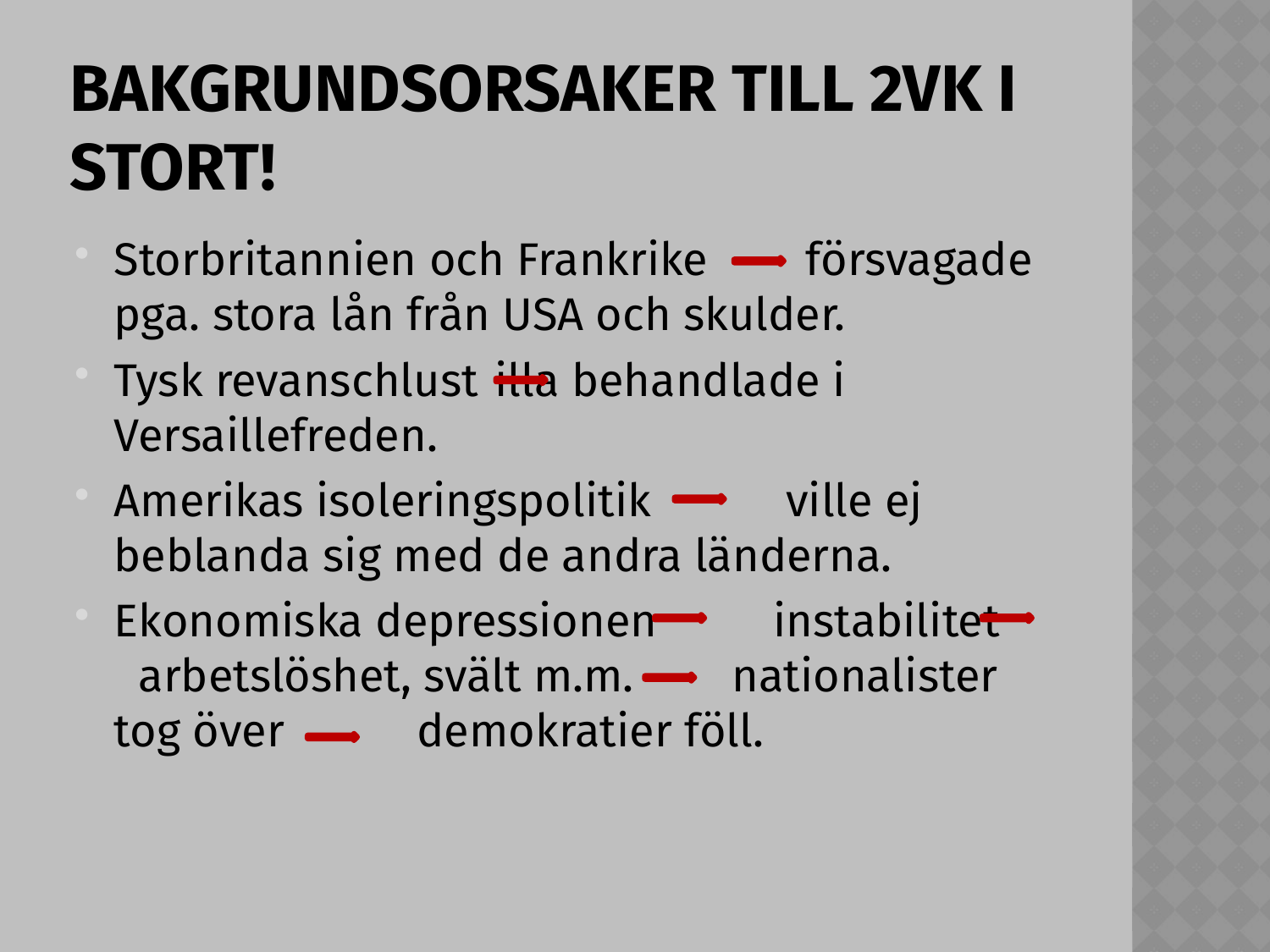

# Bakgrundsorsaker till 2VK i stort!
Storbritannien och Frankrike        försvagade pga. stora lån från USA och skulder.
Tysk revanschlust	illa behandlade i Versaillefreden.
Amerikas isoleringspolitik	   ville ej beblanda sig med de andra länderna.
Ekonomiska depressionen	  instabilitet	       arbetslöshet, svält m.m.        nationalister tog över 	    demokratier föll.